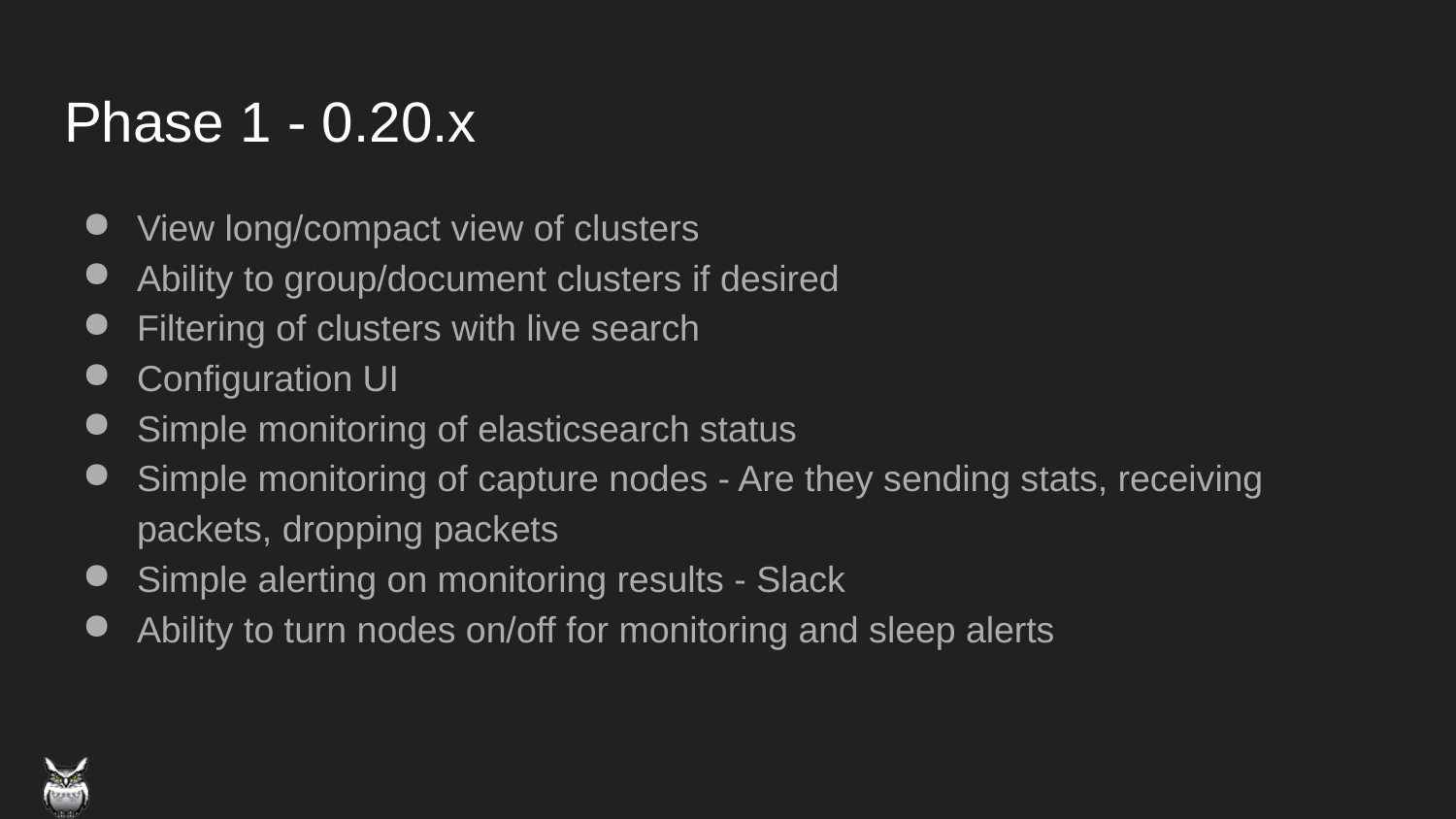

# Phase 1 - 0.20.x
View long/compact view of clusters
Ability to group/document clusters if desired
Filtering of clusters with live search
Configuration UI
Simple monitoring of elasticsearch status
Simple monitoring of capture nodes - Are they sending stats, receiving packets, dropping packets
Simple alerting on monitoring results - Slack
Ability to turn nodes on/off for monitoring and sleep alerts